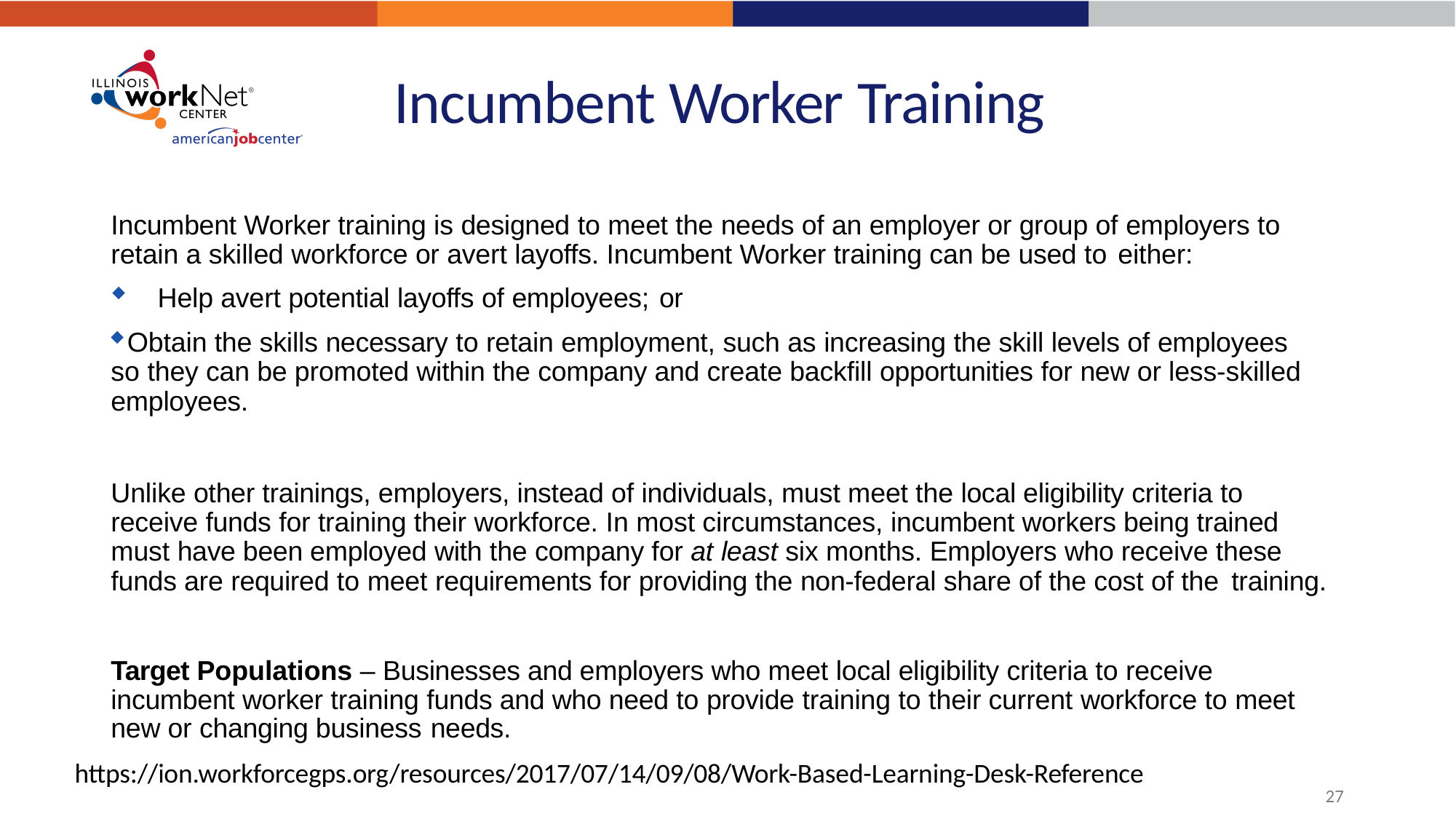

# Incumbent Worker Training
Incumbent Worker training is designed to meet the needs of an employer or group of employers to  retain a skilled workforce or avert layoffs. Incumbent Worker training can be used to either:
Help avert potential layoffs of employees; or
Obtain the skills necessary to retain employment, such as increasing the skill levels of employees  so they can be promoted within the company and create backfill opportunities for new or less-skilled  employees.

Unlike other trainings, employers, instead of individuals, must meet the local eligibility criteria to  receive funds for training their workforce. In most circumstances, incumbent workers being trained  must have been employed with the company for at least six months. Employers who receive these  funds are required to meet requirements for providing the non-federal share of the cost of the training.

Target Populations – Businesses and employers who meet local eligibility criteria to receive  incumbent worker training funds and who need to provide training to their current workforce to meet  new or changing business needs.
https://ion.workforcegps.org/resources/2017/07/14/09/08/Work-Based-Learning-Desk-Reference
27